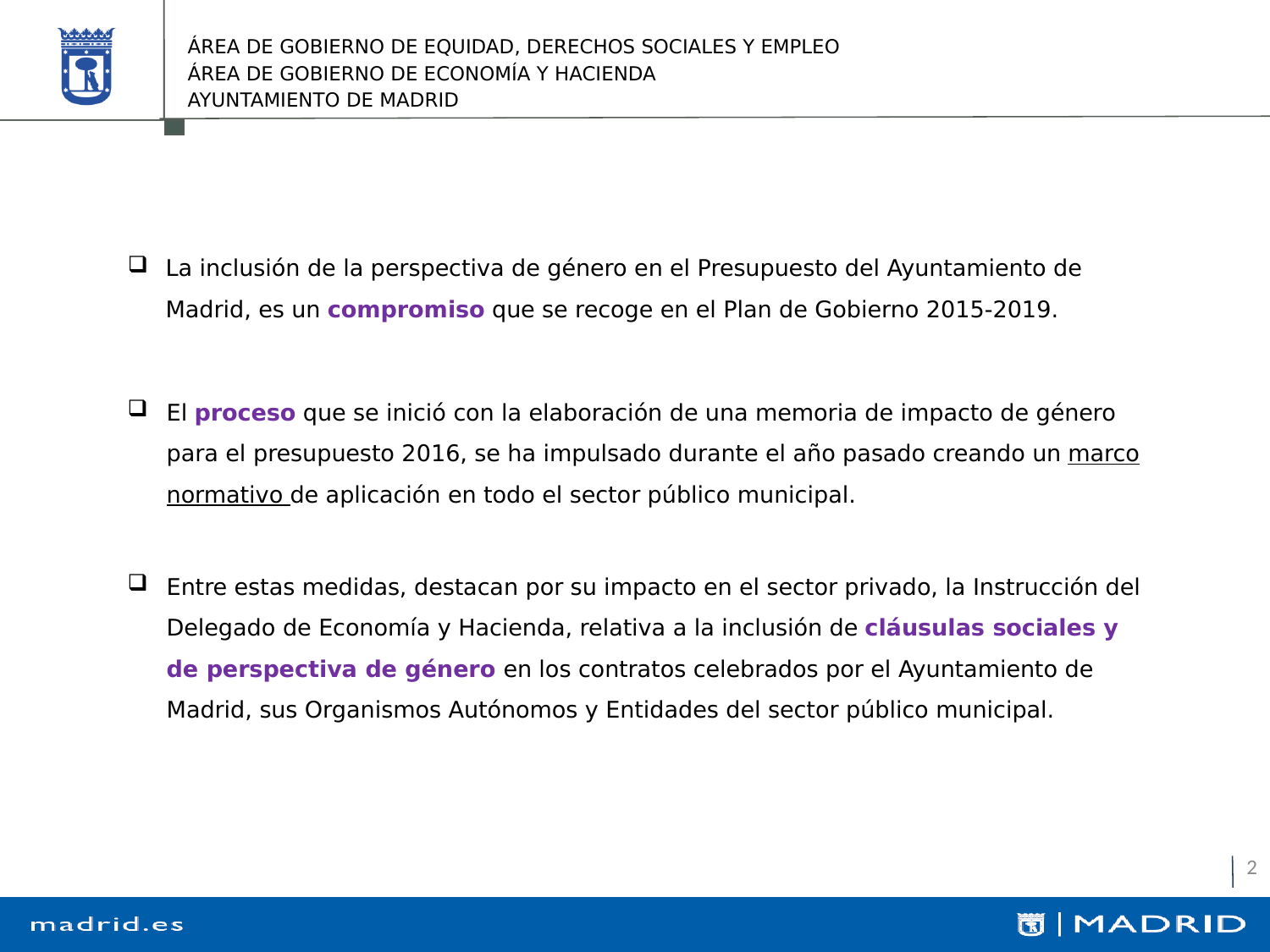

# La inclusión de la perspectiva de género en el Presupuesto del Ayuntamiento de Madrid, es un compromiso que se recoge en el Plan de Gobierno 2015-2019.
El proceso que se inició con la elaboración de una memoria de impacto de género para el presupuesto 2016, se ha impulsado durante el año pasado creando un marco normativo de aplicación en todo el sector público municipal.
Entre estas medidas, destacan por su impacto en el sector privado, la Instrucción del Delegado de Economía y Hacienda, relativa a la inclusión de cláusulas sociales y de perspectiva de género en los contratos celebrados por el Ayuntamiento de Madrid, sus Organismos Autónomos y Entidades del sector público municipal.

2